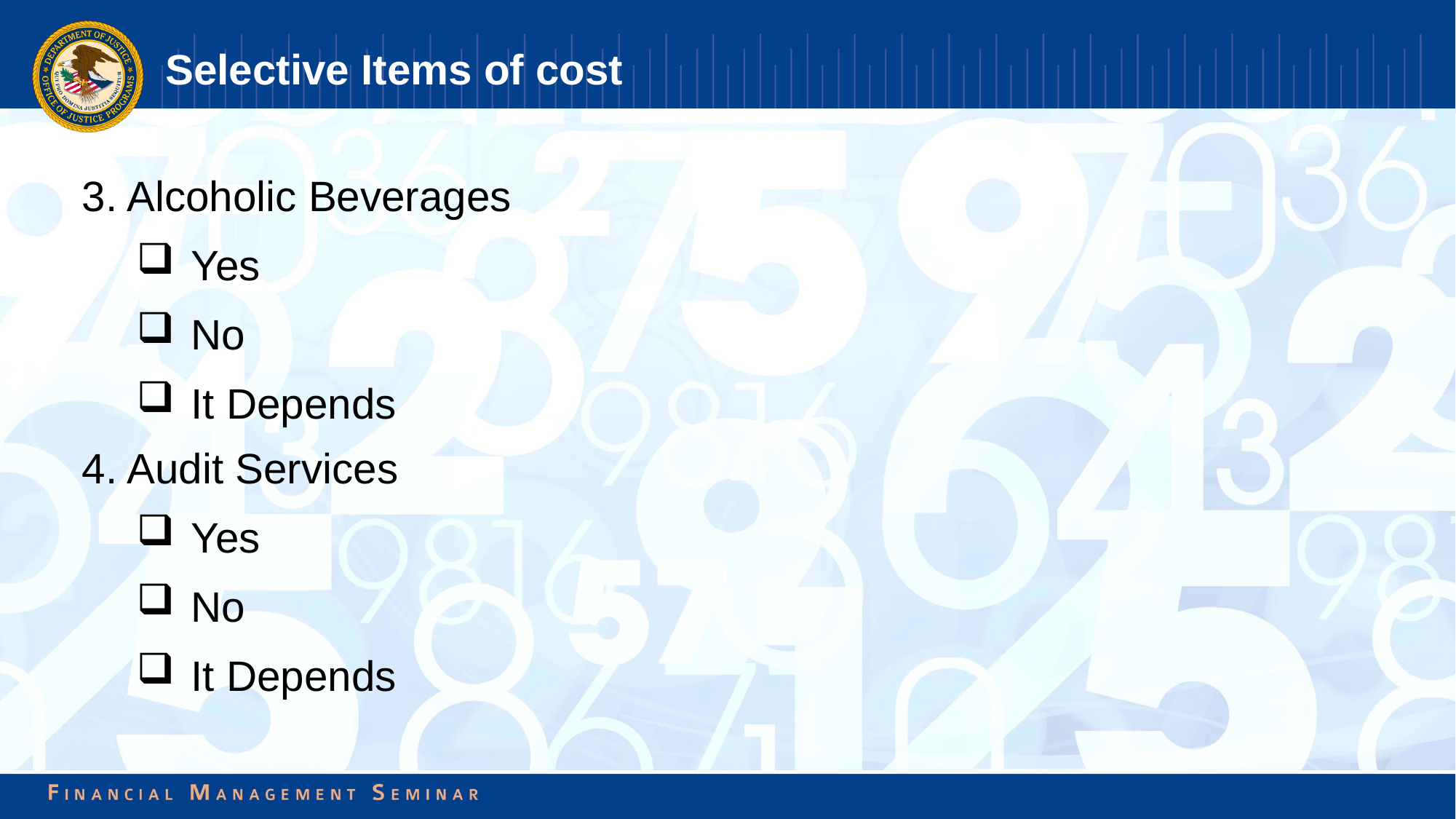

# Selective Items of cost
3. Alcoholic Beverages
Yes
No
It Depends
4. Audit Services
Yes
No
It Depends